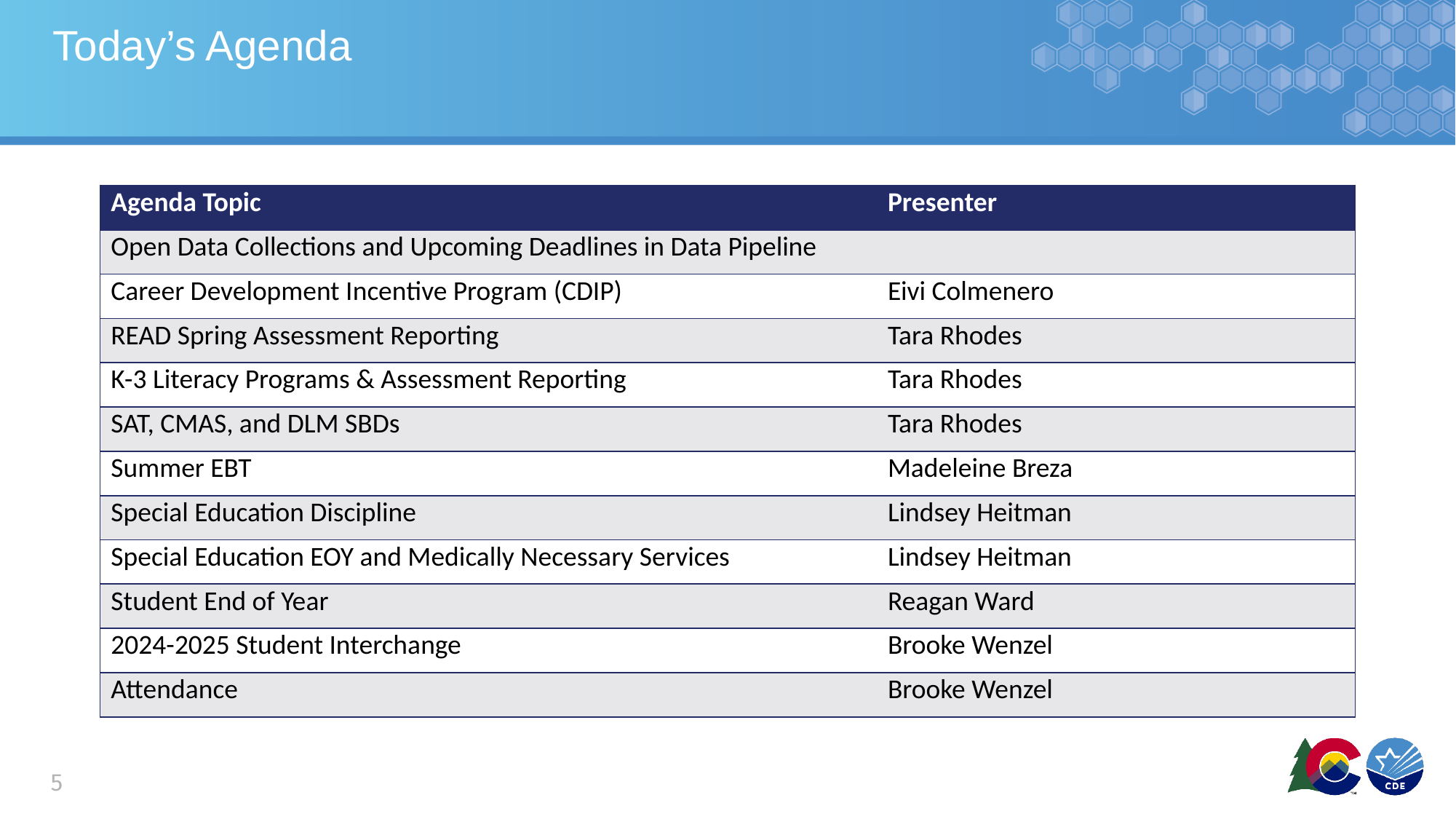

# Today’s Agenda
| Agenda Topic | Presenter |
| --- | --- |
| Open Data Collections and Upcoming Deadlines in Data Pipeline |  |
| Career Development Incentive Program (CDIP) | Eivi Colmenero |
| READ Spring Assessment Reporting | Tara Rhodes |
| K-3 Literacy Programs & Assessment Reporting | Tara Rhodes |
| SAT, CMAS, and DLM SBDs | Tara Rhodes |
| Summer EBT | Madeleine Breza |
| Special Education Discipline | Lindsey Heitman |
| Special Education EOY and Medically Necessary Services | Lindsey Heitman |
| Student End of Year | Reagan Ward |
| 2024-2025 Student Interchange | Brooke Wenzel |
| Attendance | Brooke Wenzel |
5